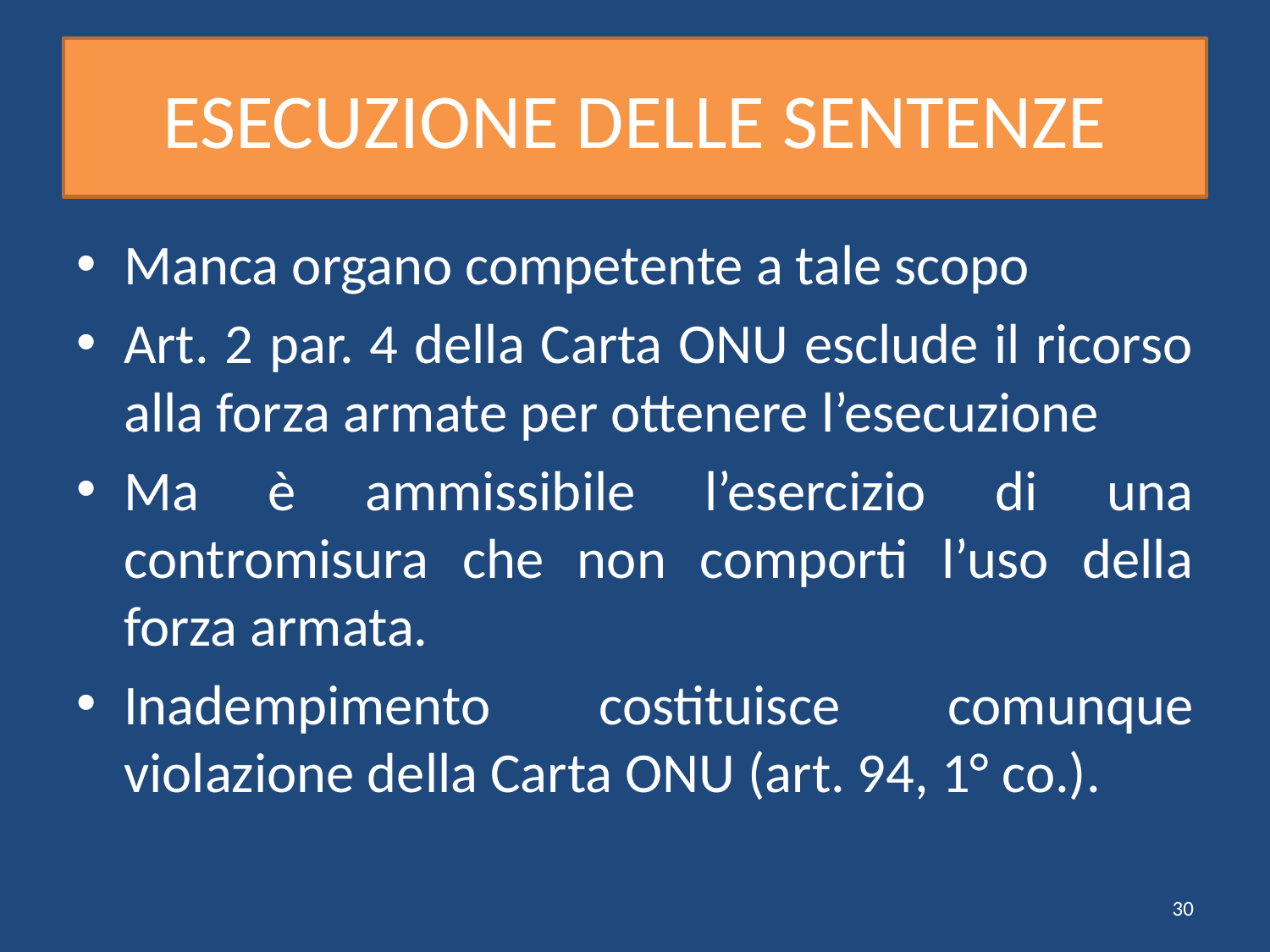

# ESECUZIONE DELLE SENTENZE
Manca organo competente a tale scopo
Art. 2 par. 4 della Carta ONU esclude il ricorso alla forza armate per ottenere l’esecuzione
Ma è ammissibile l’esercizio di una contromisura che non comporti l’uso della forza armata.
Inadempimento costituisce comunque violazione della Carta ONU (art. 94, 1° co.).
30